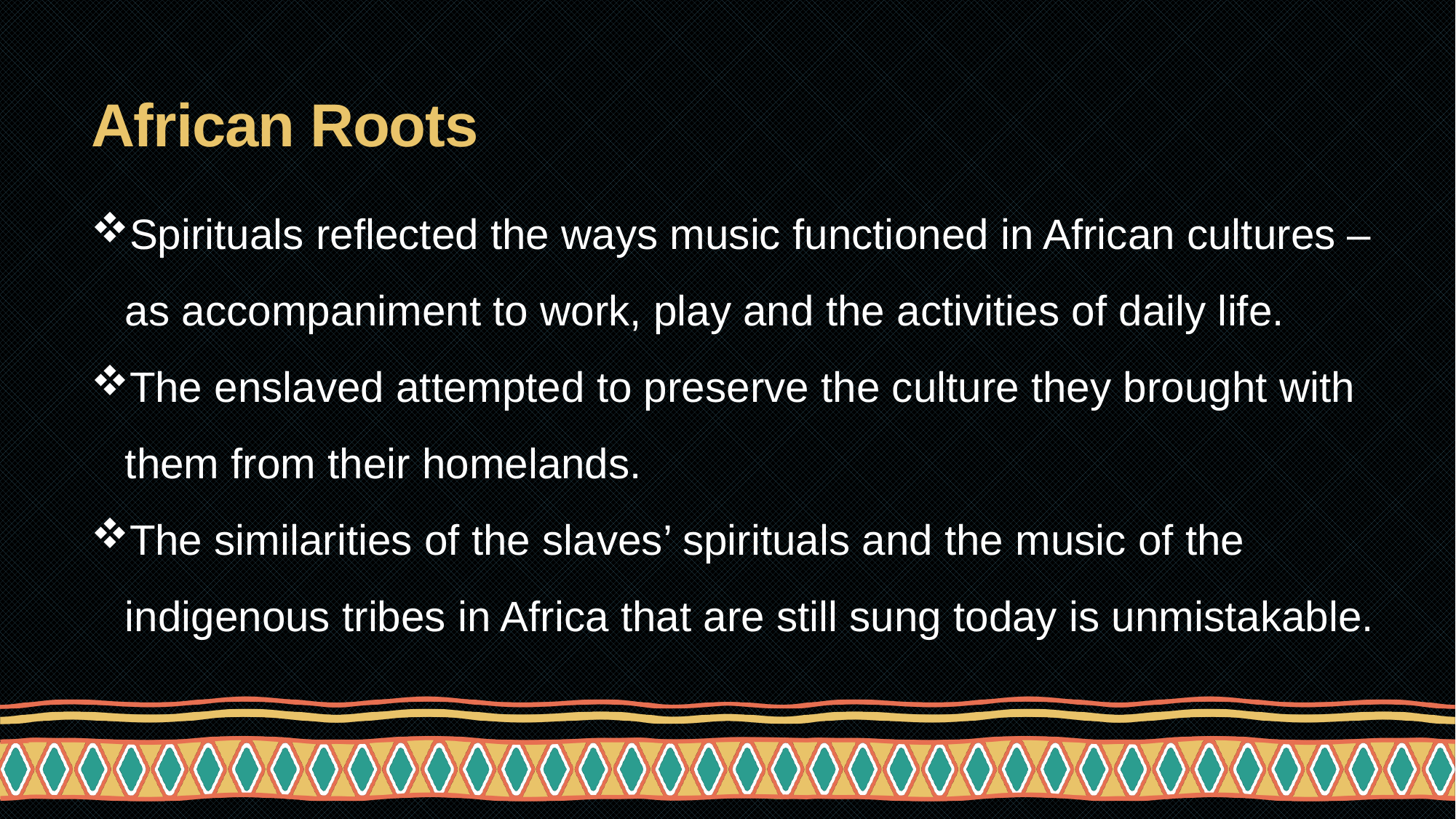

# African Roots
Spirituals reflected the ways music functioned in African cultures – as accompaniment to work, play and the activities of daily life.
The enslaved attempted to preserve the culture they brought with them from their homelands.
The similarities of the slaves’ spirituals and the music of the indigenous tribes in Africa that are still sung today is unmistakable.